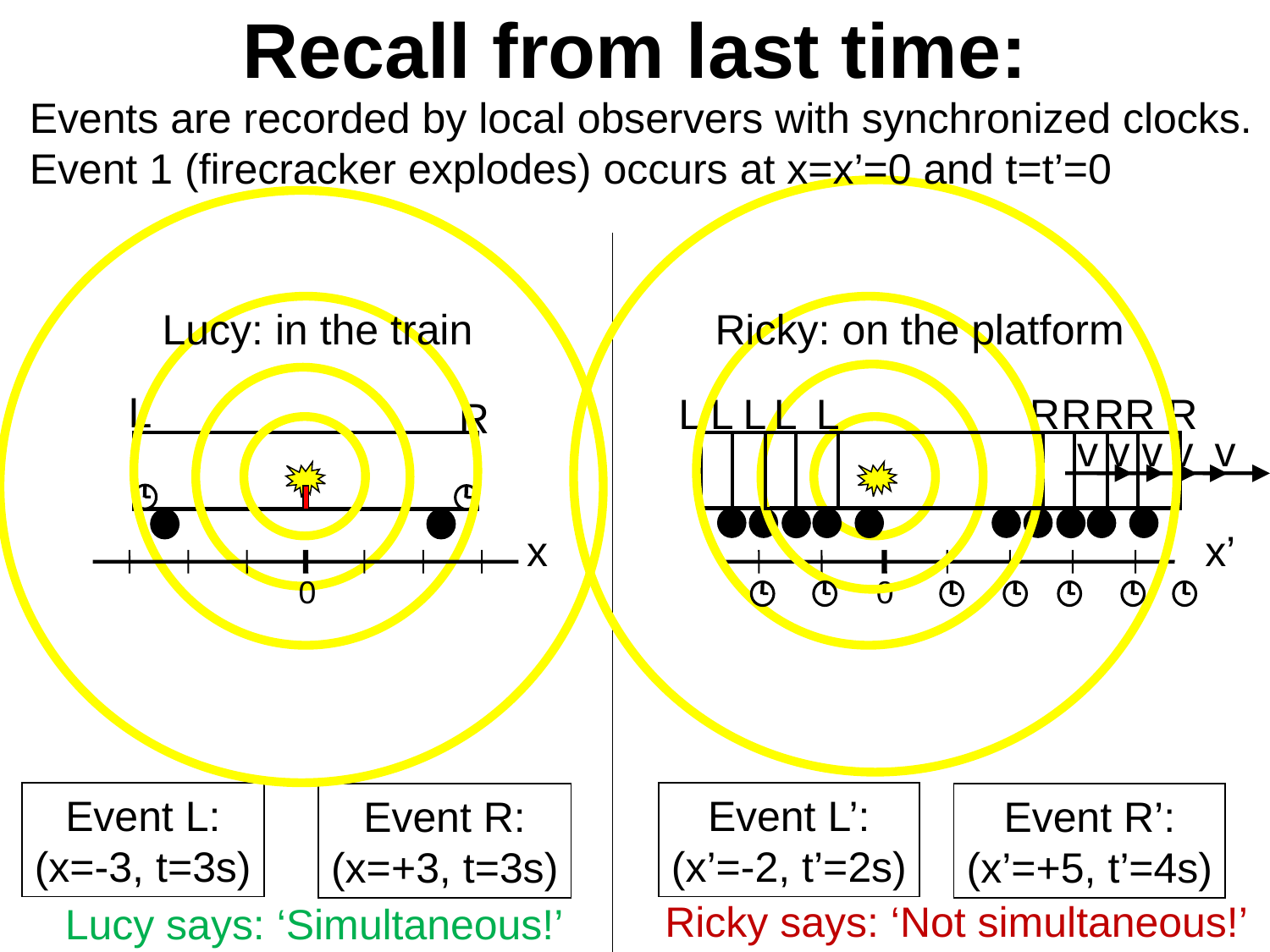

# Recall from last time:
Events are recorded by local observers with synchronized clocks.
Event 1 (firecracker explodes) occurs at x=x’=0 and t=t’=0

L
R
v

L
R
v

Lucy: in the train
Ricky: on the platform

L
R
v

L
L
R
v

L
R
v

R

x
x’

0

0

Event L:
(x=-3, t=3s)
Event R:
(x=+3, t=3s)
Event L’:
(x’=-2, t’=2s)
Event R’:
(x’=+5, t’=4s)
Ricky says: ‘Not simultaneous!’
Lucy says: ‘Simultaneous!’